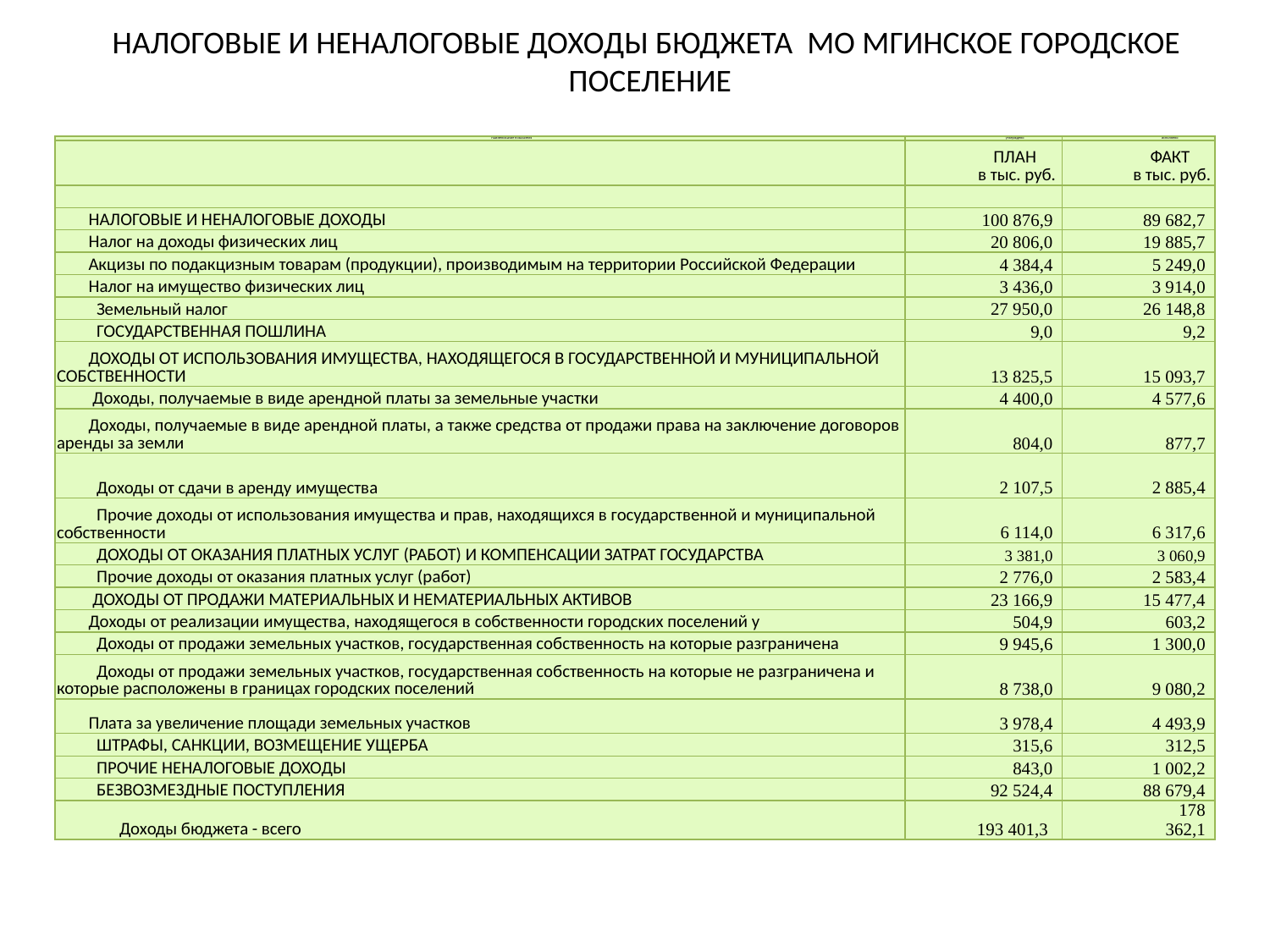

НАЛОГОВЫЕ И НЕНАЛОГОВЫЕ ДОХОДЫ БЮДЖЕТА  МО МГИНСКОЕ ГОРОДСКОЕ  ПОСЕЛЕНИЕ
| Наименование показателя | утверждено | исполнено |
| --- | --- | --- |
|  | ПЛАН в тыс. руб. | ФАКТ в тыс. руб. |
|  |  |  |
| НАЛОГОВЫЕ И НЕНАЛОГОВЫЕ ДОХОДЫ | 100 876,9 | 89 682,7 |
| Налог на доходы физических лиц | 20 806,0 | 19 885,7 |
| Акцизы по подакцизным товарам (продукции), производимым на территории Российской Федерации | 4 384,4 | 5 249,0 |
| Налог на имущество физических лиц | 3 436,0 | 3 914,0 |
| Земельный налог | 27 950,0 | 26 148,8 |
| ГОСУДАРСТВЕННАЯ ПОШЛИНА | 9,0 | 9,2 |
| ДОХОДЫ ОТ ИСПОЛЬЗОВАНИЯ ИМУЩЕСТВА, НАХОДЯЩЕГОСЯ В ГОСУДАРСТВЕННОЙ И МУНИЦИПАЛЬНОЙ СОБСТВЕННОСТИ | 13 825,5 | 15 093,7 |
| Доходы, получаемые в виде арендной платы за земельные участки | 4 400,0 | 4 577,6 |
| Доходы, получаемые в виде арендной платы, а также средства от продажи права на заключение договоров аренды за земли | 804,0 | 877,7 |
| Доходы от сдачи в аренду имущества | 2 107,5 | 2 885,4 |
| Прочие доходы от использования имущества и прав, находящихся в государственной и муниципальной собственности | 6 114,0 | 6 317,6 |
| ДОХОДЫ ОТ ОКАЗАНИЯ ПЛАТНЫХ УСЛУГ (РАБОТ) И КОМПЕНСАЦИИ ЗАТРАТ ГОСУДАРСТВА | 3 381,0 | 3 060,9 |
| Прочие доходы от оказания платных услуг (работ) | 2 776,0 | 2 583,4 |
| ДОХОДЫ ОТ ПРОДАЖИ МАТЕРИАЛЬНЫХ И НЕМАТЕРИАЛЬНЫХ АКТИВОВ | 23 166,9 | 15 477,4 |
| Доходы от реализации имущества, находящегося в собственности городских поселений у | 504,9 | 603,2 |
| Доходы от продажи земельных участков, государственная собственность на которые разграничена | 9 945,6 | 1 300,0 |
| Доходы от продажи земельных участков, государственная собственность на которые не разграничена и которые расположены в границах городских поселений | 8 738,0 | 9 080,2 |
| Плата за увеличение площади земельных участков | 3 978,4 | 4 493,9 |
| ШТРАФЫ, САНКЦИИ, ВОЗМЕЩЕНИЕ УЩЕРБА | 315,6 | 312,5 |
| ПРОЧИЕ НЕНАЛОГОВЫЕ ДОХОДЫ | 843,0 | 1 002,2 |
| БЕЗВОЗМЕЗДНЫЕ ПОСТУПЛЕНИЯ | 92 524,4 | 88 679,4 |
| Доходы бюджета - всего | 193 401,3 | 178 362,1 |